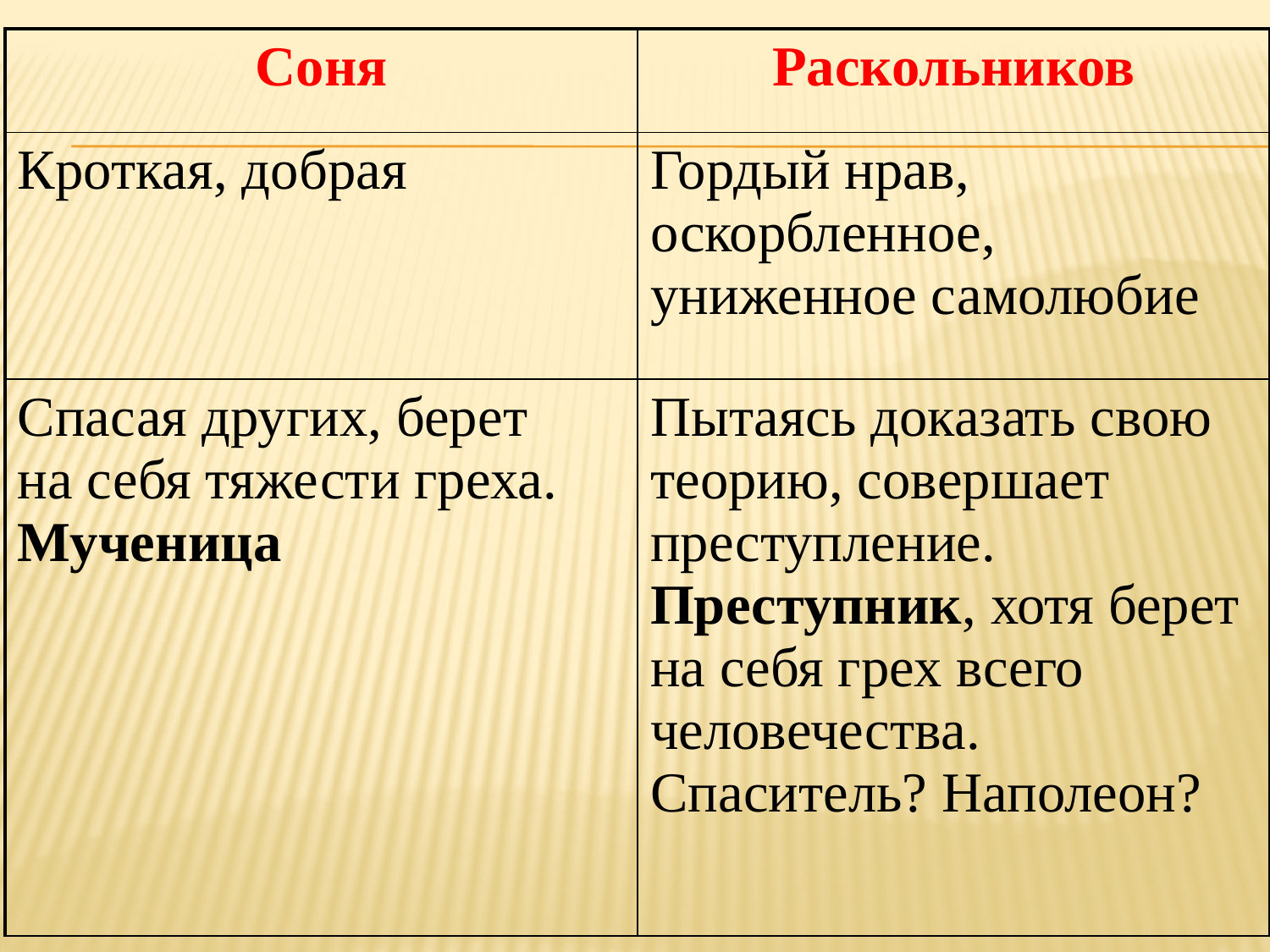

| Соня | Раскольников |
| --- | --- |
| Кроткая, добрая | Гордый нрав, оскорбленное, униженное самолюбие |
| Спасая других, берет на себя тяжести греха. Мученица | Пытаясь доказать свою теорию, совершает преступление. Преступник, хотя берет на себя грех всего человечества. Спаситель? Наполеон? |